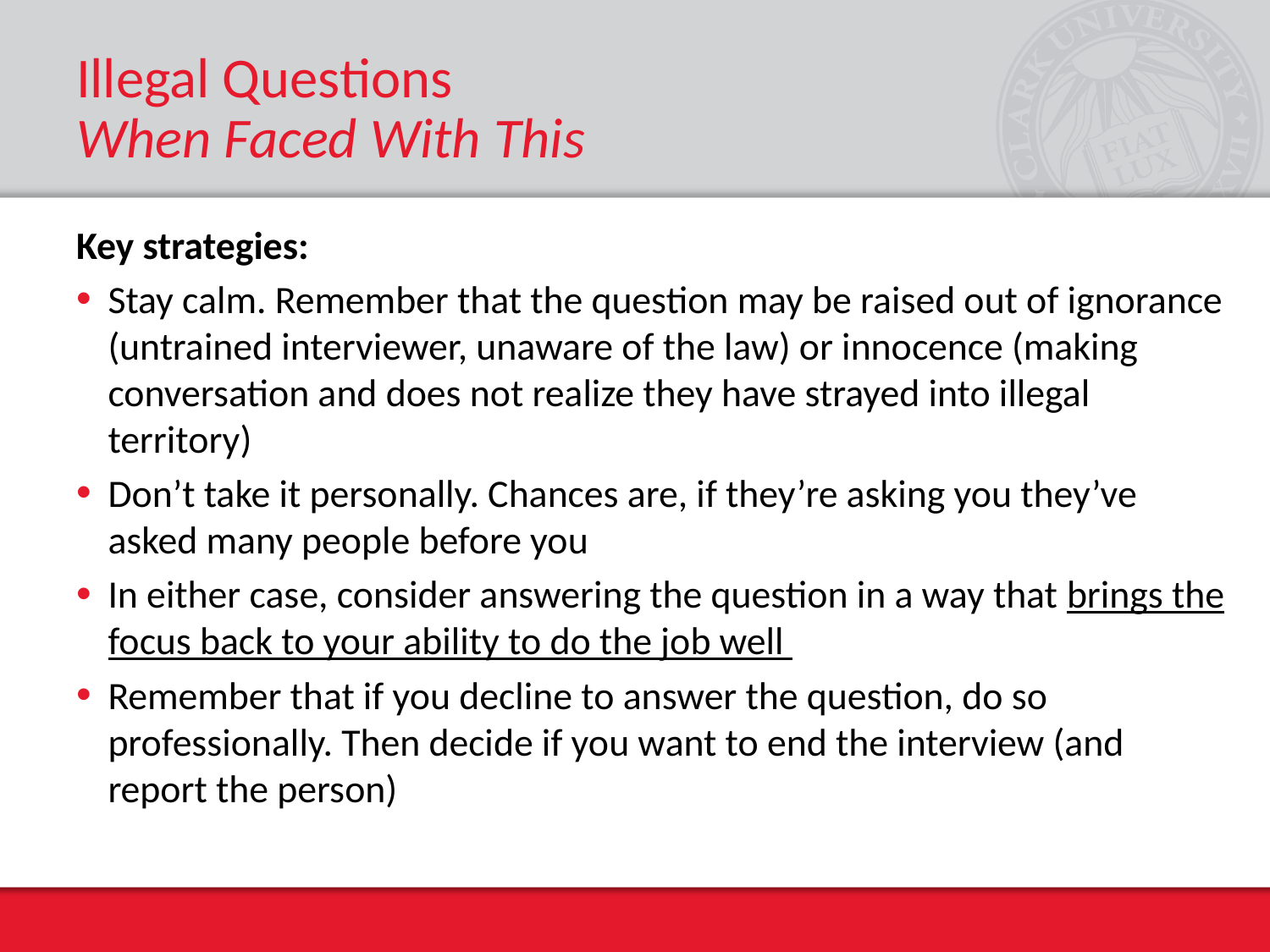

# Illegal Questions When Faced With This
Key strategies:
Stay calm. Remember that the question may be raised out of ignorance (untrained interviewer, unaware of the law) or innocence (making conversation and does not realize they have strayed into illegal territory)
Don’t take it personally. Chances are, if they’re asking you they’ve asked many people before you
In either case, consider answering the question in a way that brings the focus back to your ability to do the job well
Remember that if you decline to answer the question, do so professionally. Then decide if you want to end the interview (and report the person)